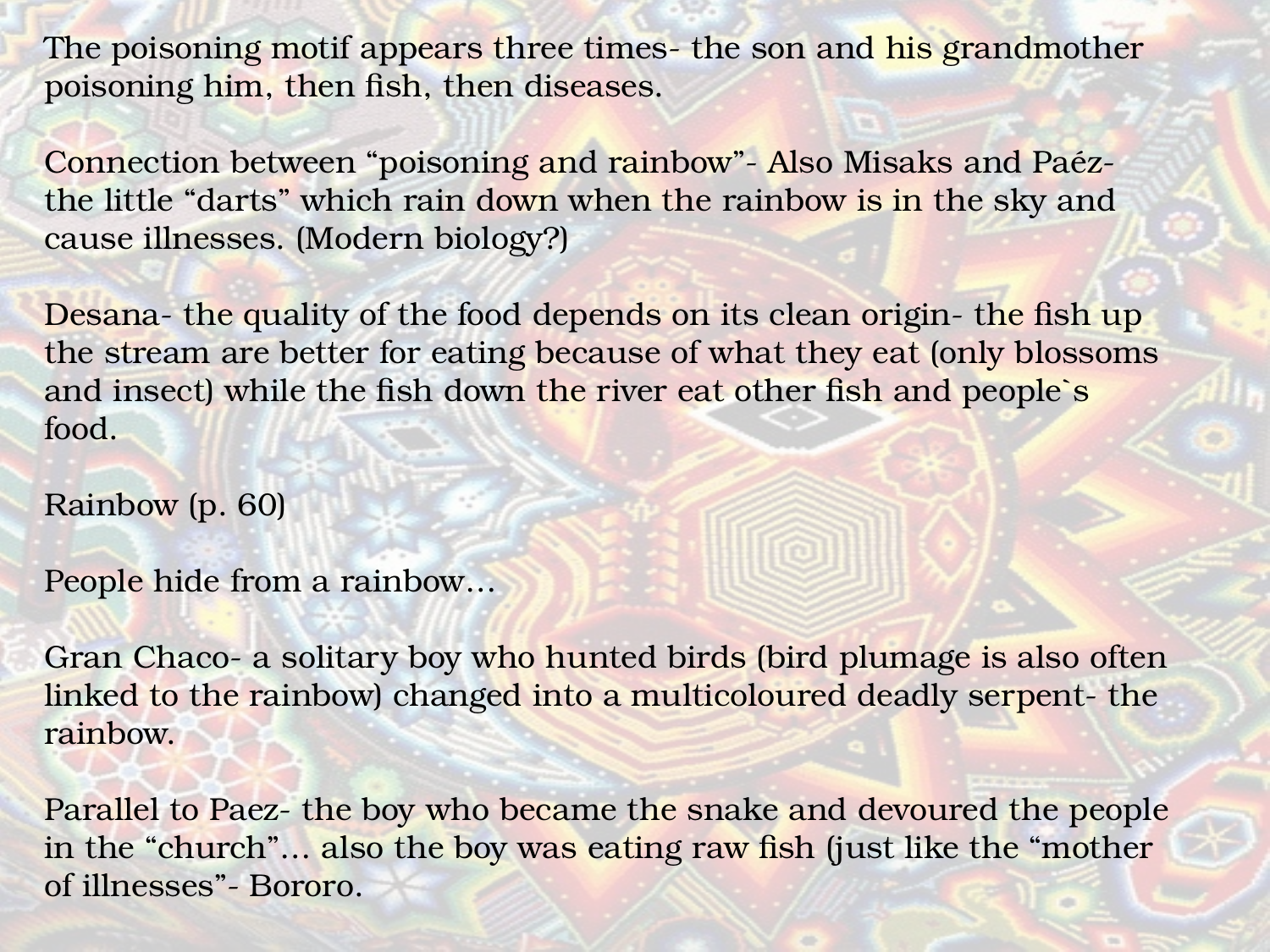

The poisoning motif appears three times- the son and his grandmother poisoning him, then fish, then diseases.

Connection between “poisoning and rainbow”- Also Misaks and Paéz- the little “darts” which rain down when the rainbow is in the sky and cause illnesses. (Modern biology?)

Desana- the quality of the food depends on its clean origin- the fish up the stream are better for eating because of what they eat (only blossoms and insect) while the fish down the river eat other fish and people`s food.

Rainbow (p. 60)

People hide from a rainbow…

Gran Chaco- a solitary boy who hunted birds (bird plumage is also often linked to the rainbow) changed into a multicoloured deadly serpent- the rainbow.

Parallel to Paez- the boy who became the snake and devoured the people in the “church”… also the boy was eating raw fish (just like the “mother of illnesses”- Bororo.